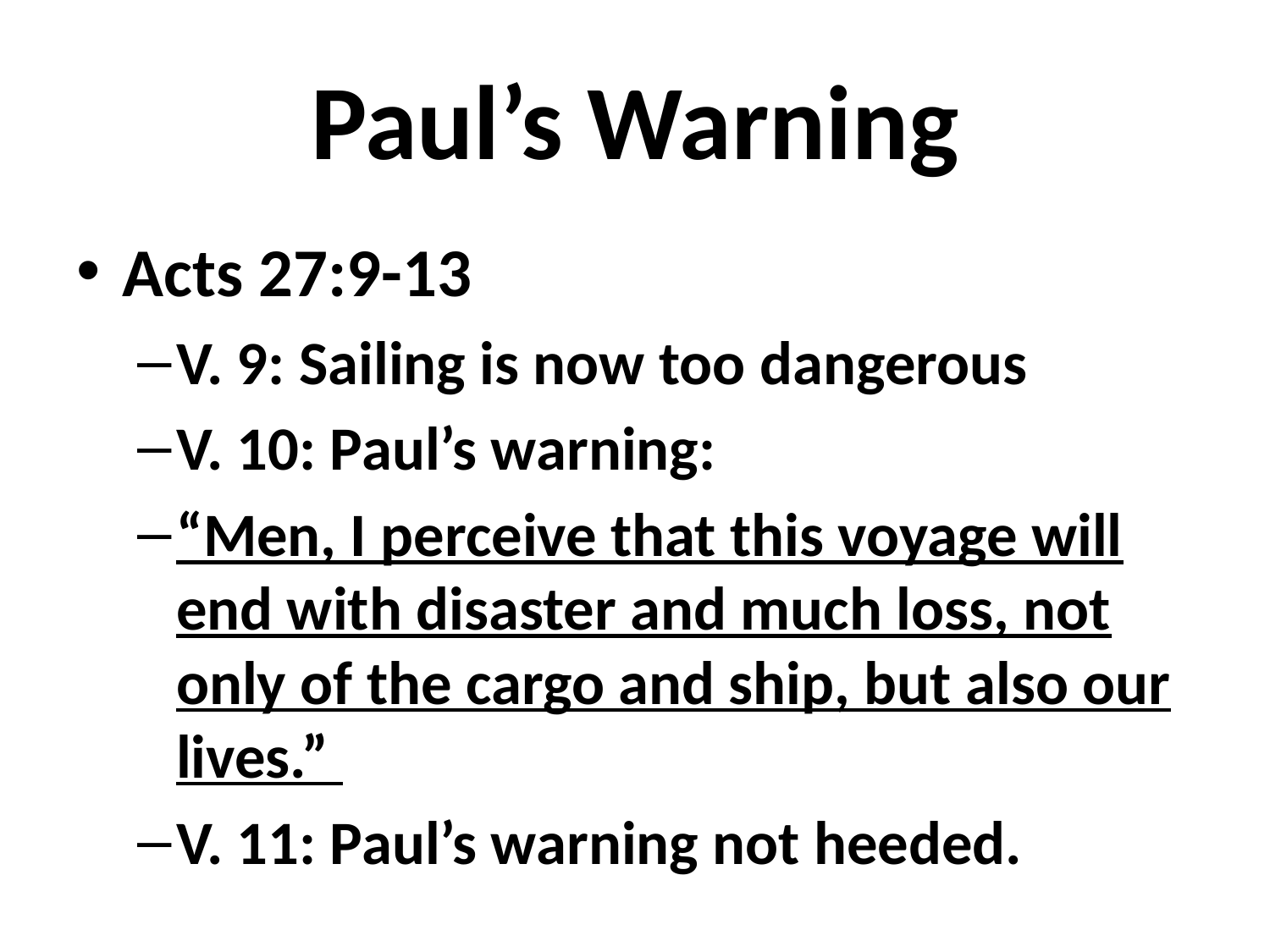

# Paul’s Warning
Acts 27:9-13
V. 9: Sailing is now too dangerous
V. 10: Paul’s warning:
“Men, I perceive that this voyage will end with disaster and much loss, not only of the cargo and ship, but also our lives.”
V. 11: Paul’s warning not heeded.